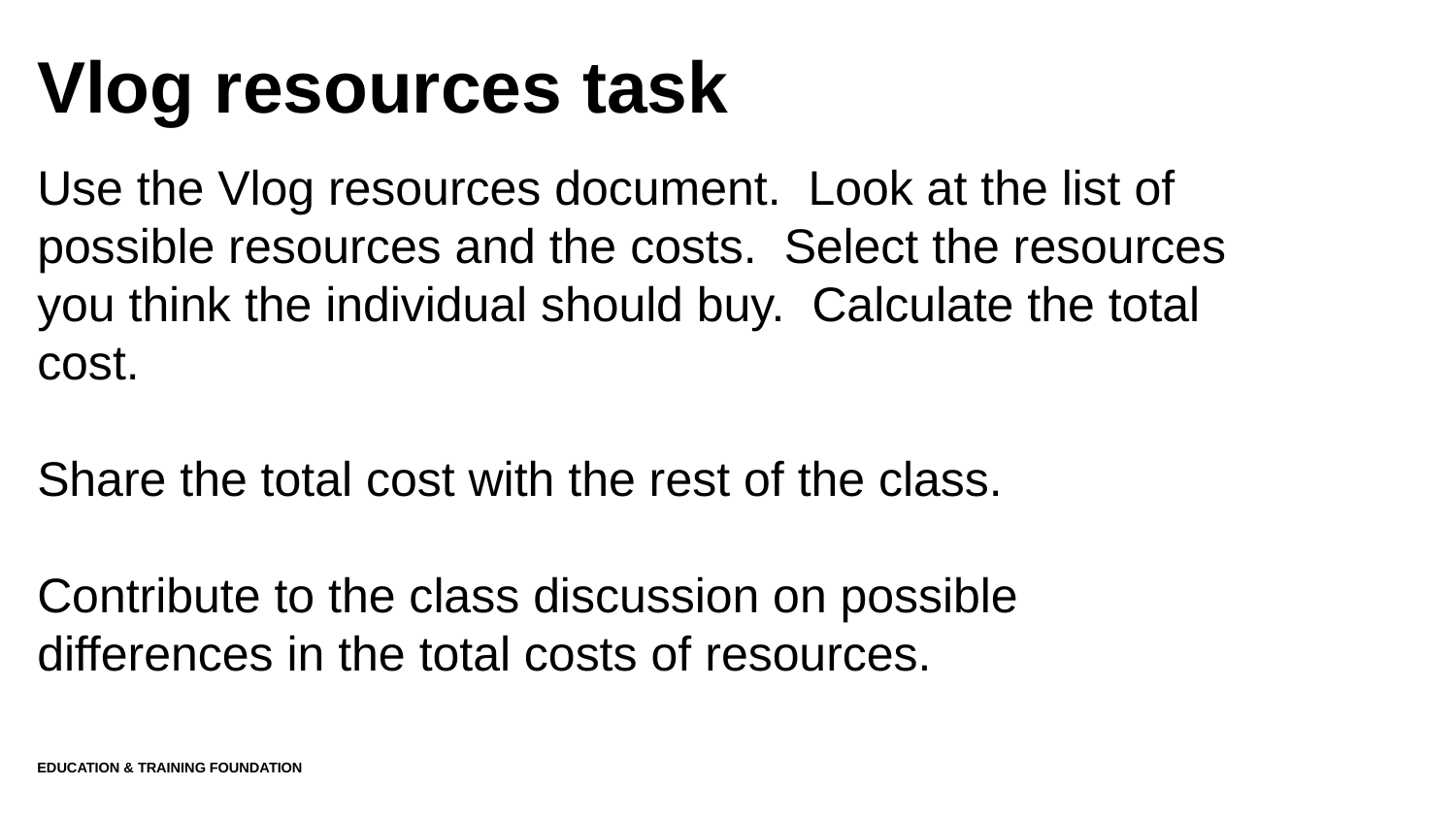

# Vlog resources task
Use the Vlog resources document.  Look at the list of possible resources and the costs.  Select the resources you think the individual should buy.  Calculate the total cost.

Share the total cost with the rest of the class.

Contribute to the class discussion on possible differences in the total costs of resources.
Education & Training Foundation